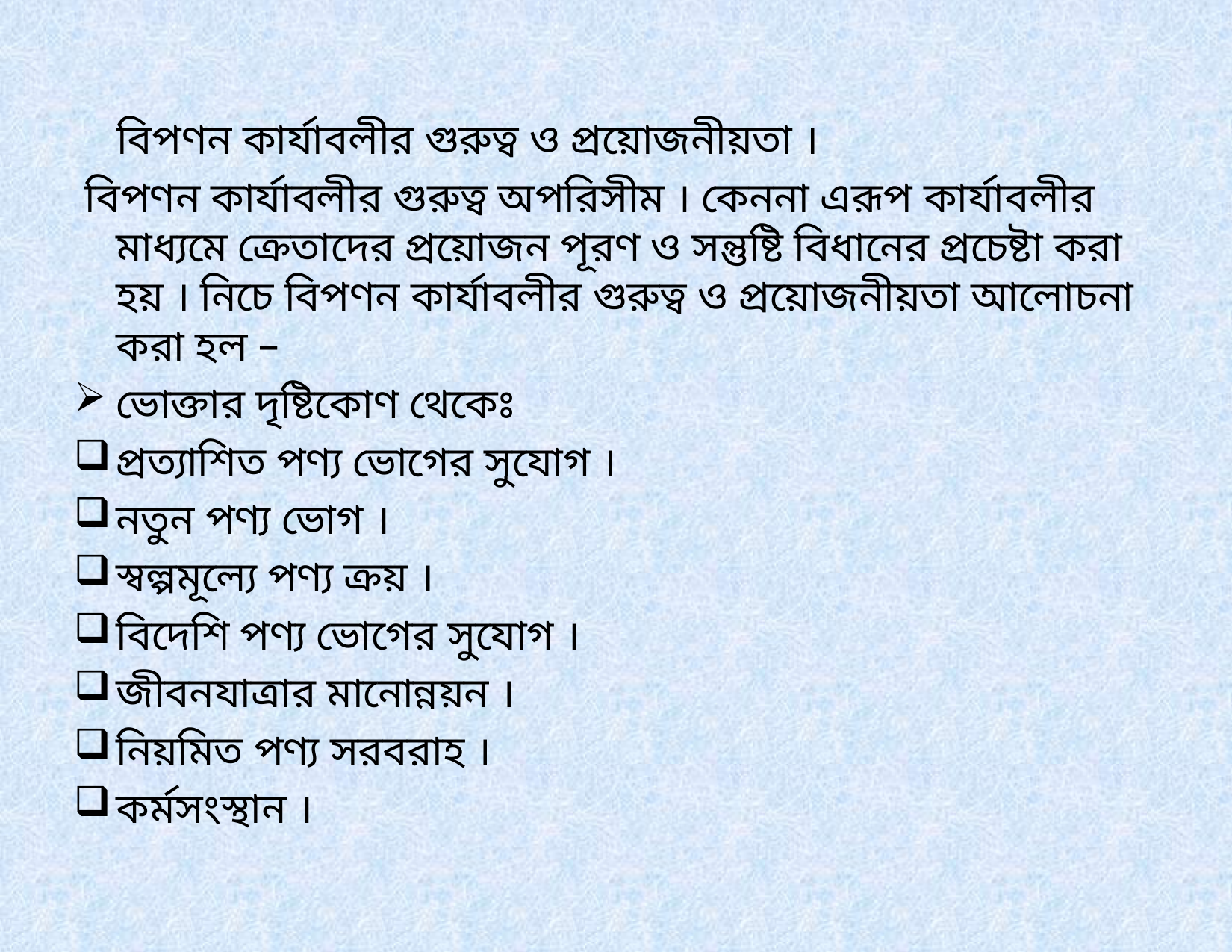

#
    বিপণন কার্যাবলীর গুরুত্ব ও প্রয়োজনীয়তা ।
 বিপণন কার্যাবলীর গুরুত্ব অপরিসীম । কেননা এরূপ কার্যাবলীর মাধ্যমে ক্রেতাদের প্রয়োজন পূরণ ও সন্তুষ্টি বিধানের প্রচেষ্টা করা হয় । নিচে বিপণন কার্যাবলীর গুরুত্ব ও প্রয়োজনীয়তা আলোচনা করা হল –
ভোক্তার দৃষ্টিকোণ থেকেঃ
প্রত্যাশিত পণ্য ভোগের সুযোগ ।
নতুন পণ্য ভোগ ।
স্বল্পমূল্যে পণ্য ক্রয় ।
বিদেশি পণ্য ভোগের সুযোগ ।
জীবনযাত্রার মানোন্নয়ন ।
নিয়মিত পণ্য সরবরাহ ।
কর্মসংস্থান ।